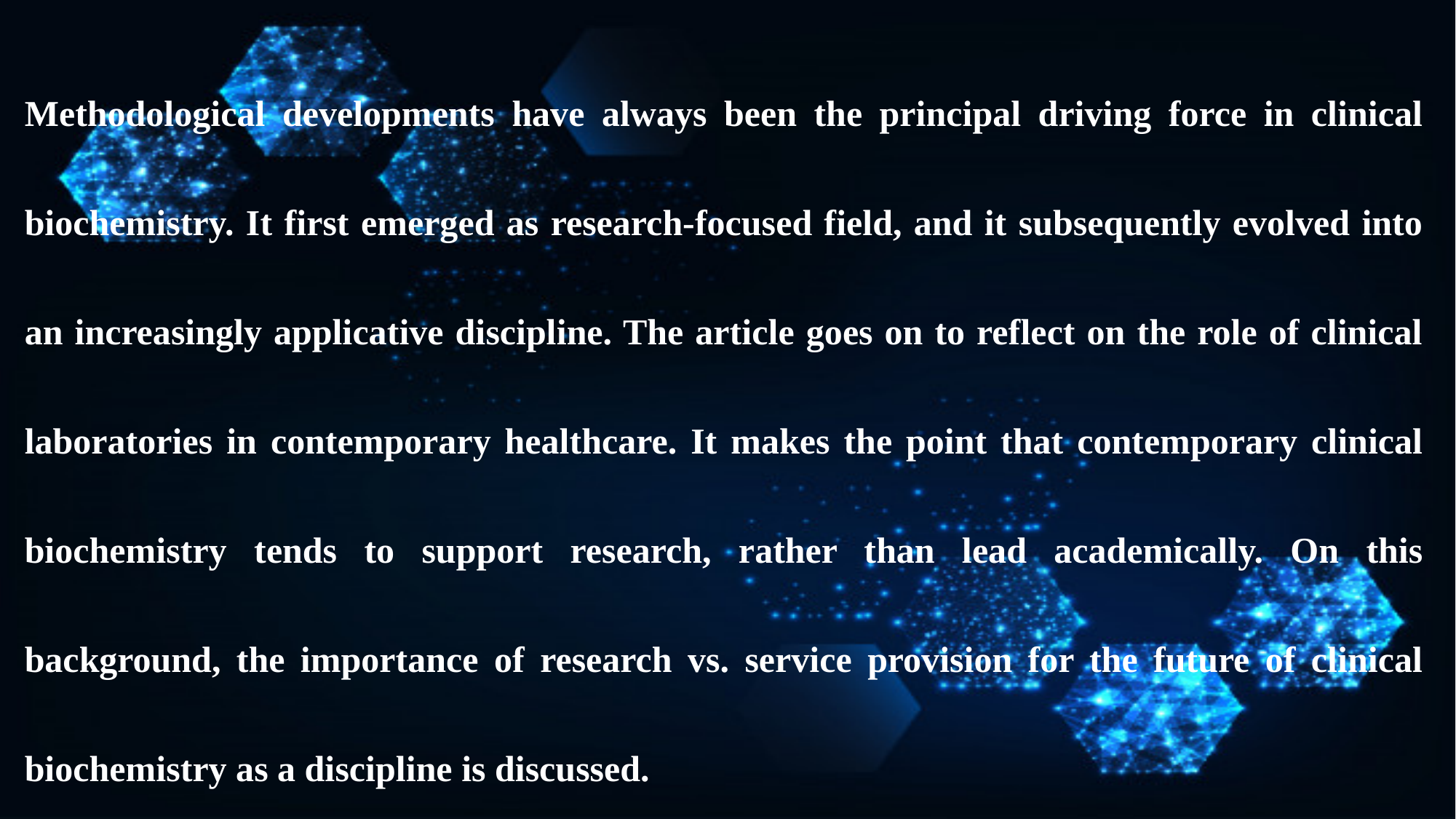

Methodological developments have always been the principal driving force in clinical biochemistry. It first emerged as research-focused field, and it subsequently evolved into an increasingly applicative discipline. The article goes on to reflect on the role of clinical laboratories in contemporary healthcare. It makes the point that contemporary clinical biochemistry tends to support research, rather than lead academically. On this background, the importance of research vs. service provision for the future of clinical biochemistry as a discipline is discussed.